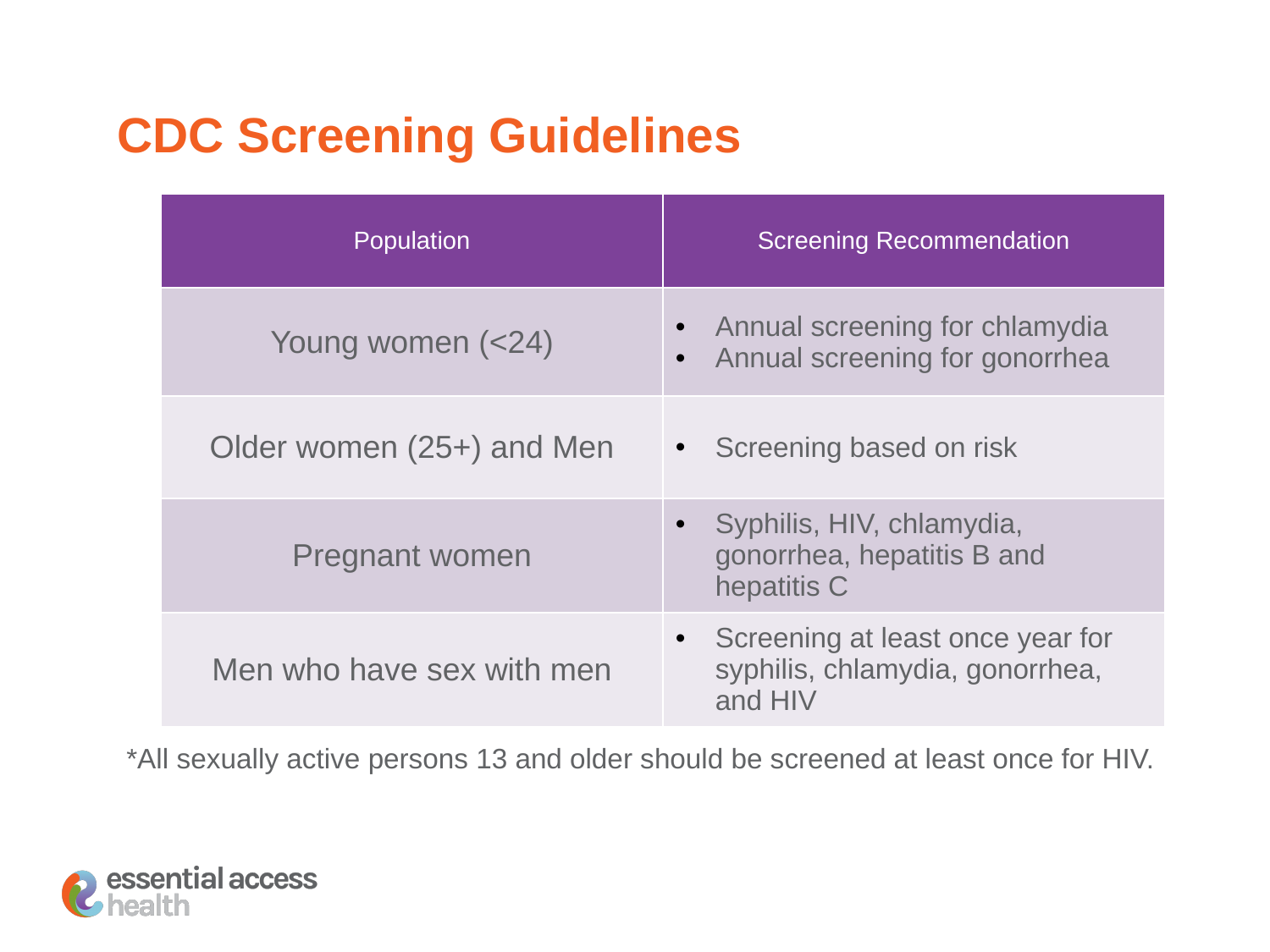

# CDC Screening Guidelines
| Population | Screening Recommendation |
| --- | --- |
| Young women (<24) | Annual screening for chlamydia Annual screening for gonorrhea |
| Older women (25+) and Men | Screening based on risk |
| Pregnant women | Syphilis, HIV, chlamydia, gonorrhea, hepatitis B and hepatitis C |
| Men who have sex with men | Screening at least once year for syphilis, chlamydia, gonorrhea, and HIV |
*All sexually active persons 13 and older should be screened at least once for HIV.